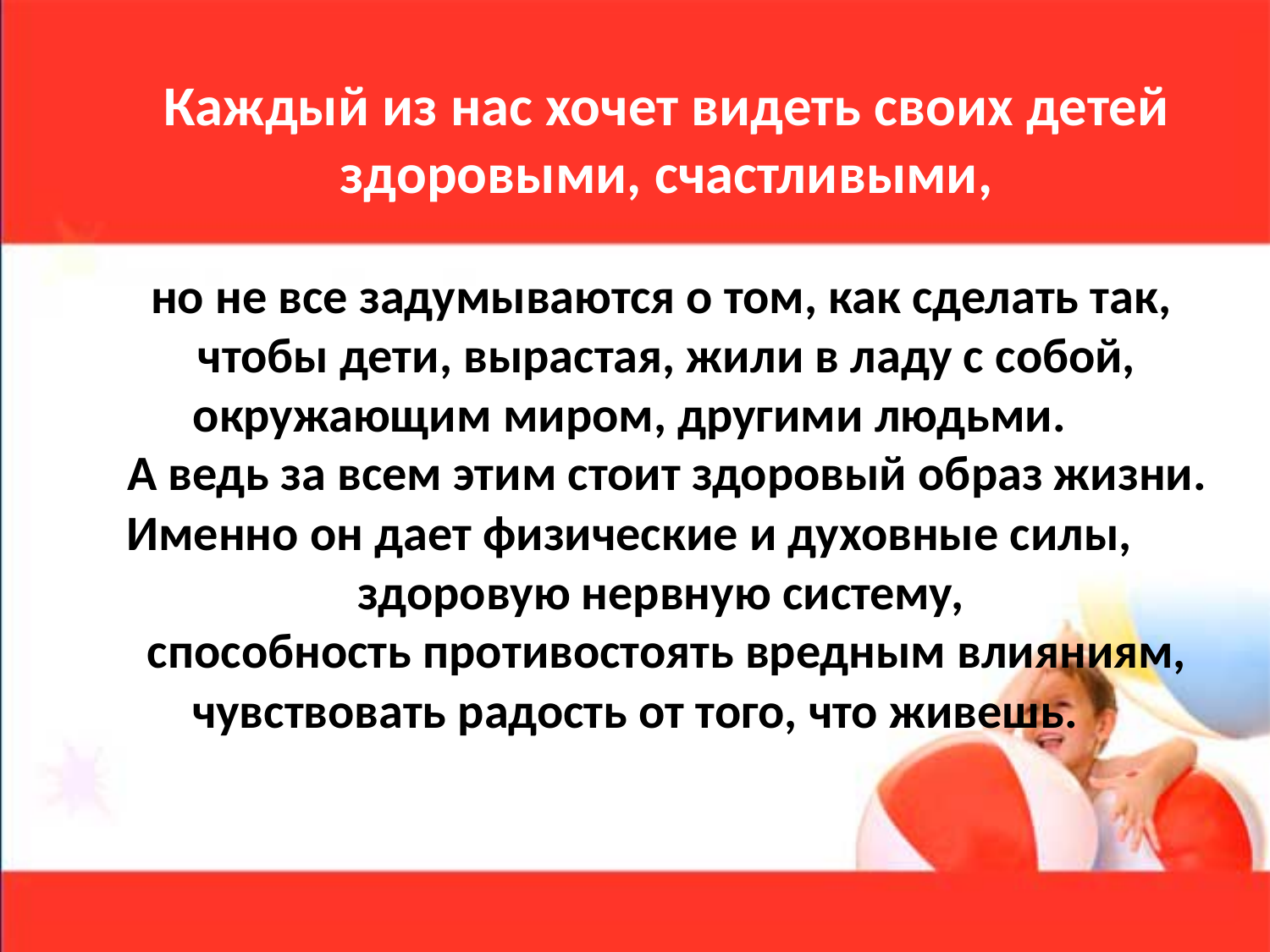

Каждый из нас хочет видеть своих детей
 здоровыми, счастливыми,

но не все задумываются о том, как сделать так,
чтобы дети, вырастая, жили в ладу с собой, окружающим миром, другими людьми.
А ведь за всем этим стоит здоровый образ жизни. Именно он дает физические и духовные силы,
здоровую нервную систему,
способность противостоять вредным влияниям, чувствовать радость от того, что живешь.